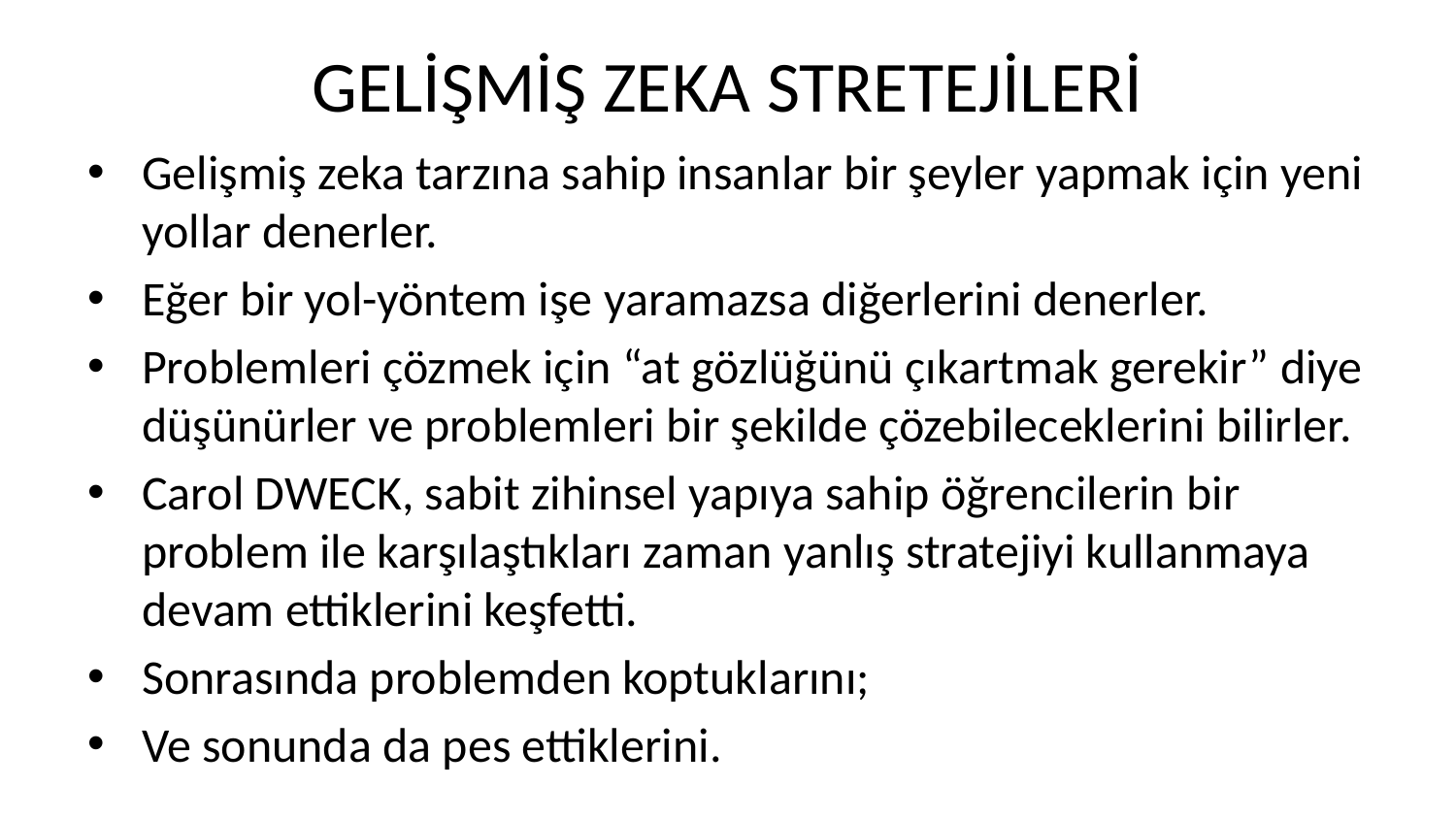

# GELİŞMİŞ ZEKA STRETEJİLERİ
Gelişmiş zeka tarzına sahip insanlar bir şeyler yapmak için yeni yollar denerler.
Eğer bir yol-yöntem işe yaramazsa diğerlerini denerler.
Problemleri çözmek için “at gözlüğünü çıkartmak gerekir” diye düşünürler ve problemleri bir şekilde çözebileceklerini bilirler.
Carol DWECK, sabit zihinsel yapıya sahip öğrencilerin bir problem ile karşılaştıkları zaman yanlış stratejiyi kullanmaya devam ettiklerini keşfetti.
Sonrasında problemden koptuklarını;
Ve sonunda da pes ettiklerini.